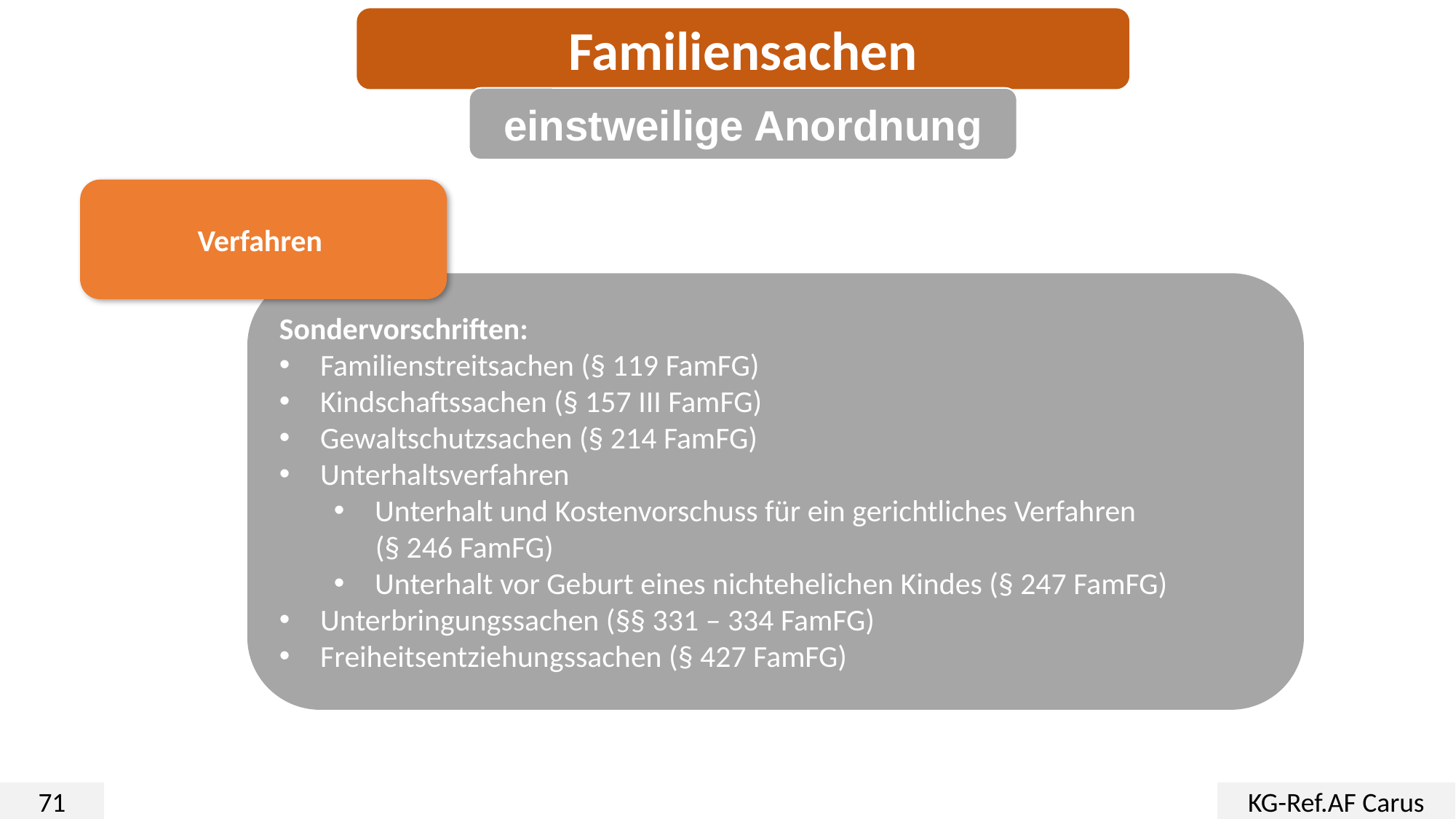

Familiensachen

einstweilige Anordnung

Verfahren
Sondervorschriften:
Familienstreitsachen (§ 119 FamFG)
Kindschaftssachen (§ 157 III FamFG)
Gewaltschutzsachen (§ 214 FamFG)
Unterhaltsverfahren
Unterhalt und Kostenvorschuss für ein gerichtliches Verfahren
      (§ 246 FamFG)
Unterhalt vor Geburt eines nichtehelichen Kindes (§ 247 FamFG)
Unterbringungssachen (§§ 331 – 334 FamFG)
Freiheitsentziehungssachen (§ 427 FamFG)
71
KG-Ref.AF Carus